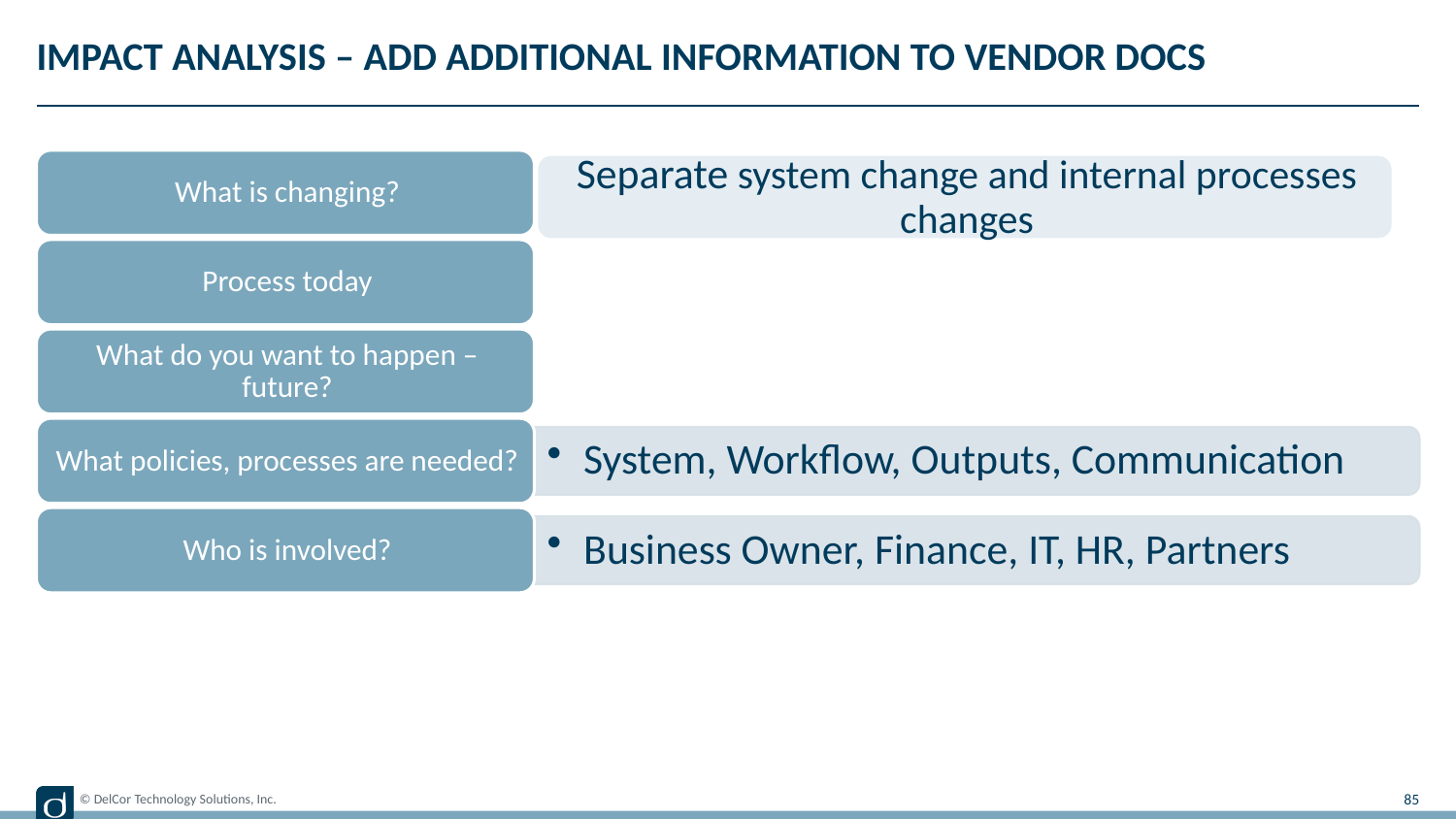

# Impact Analysis – Add additional information to Vendor Docs
What is changing?
Process today
What do you want to happen – future?
System, Workflow, Outputs, Communication
What policies, processes are needed?
Business Owner, Finance, IT, HR, Partners
Who is involved?
Separate system change and internal processes changes